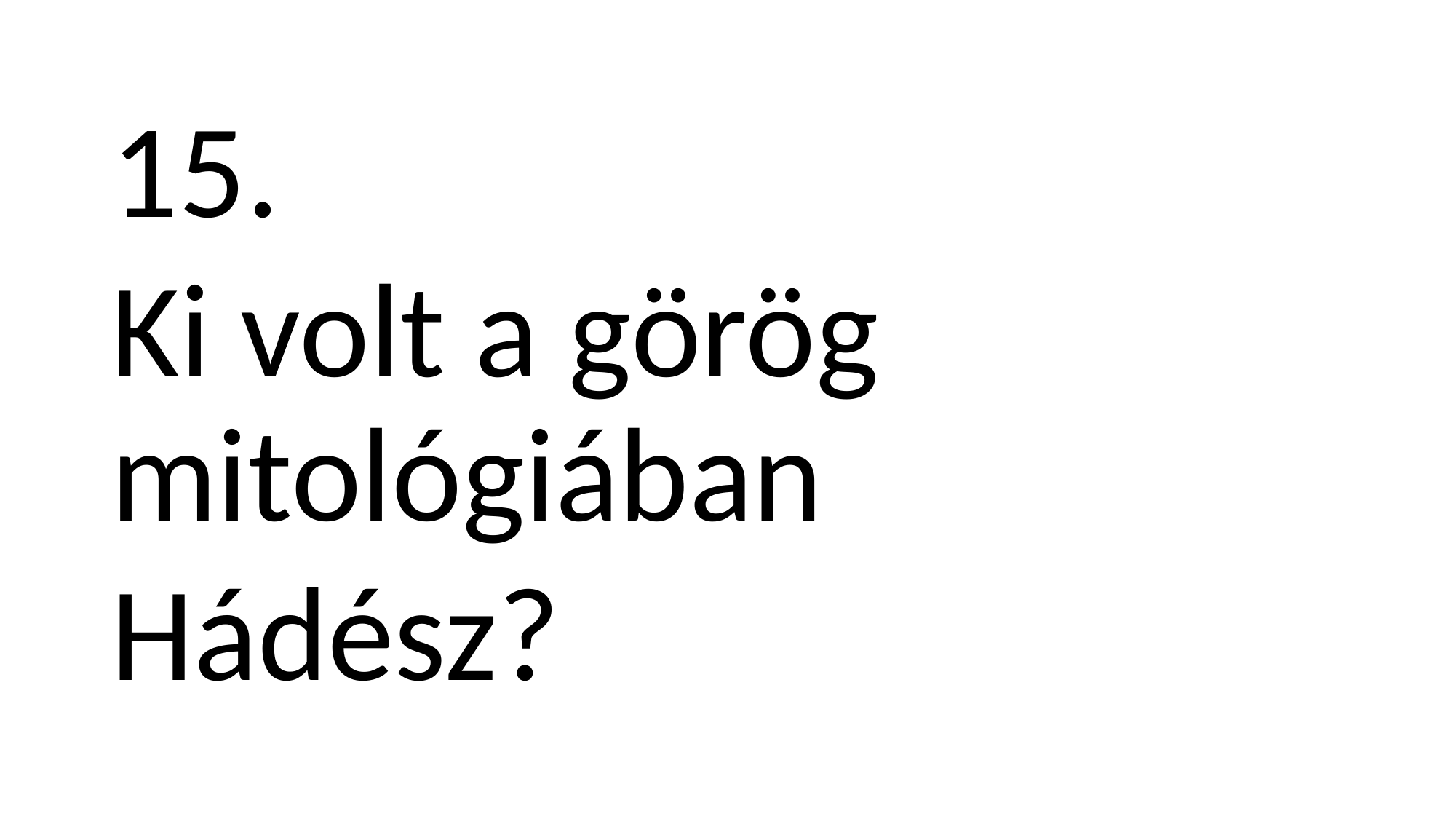

15.
Ki volt a görög mitológiában
Hádész?